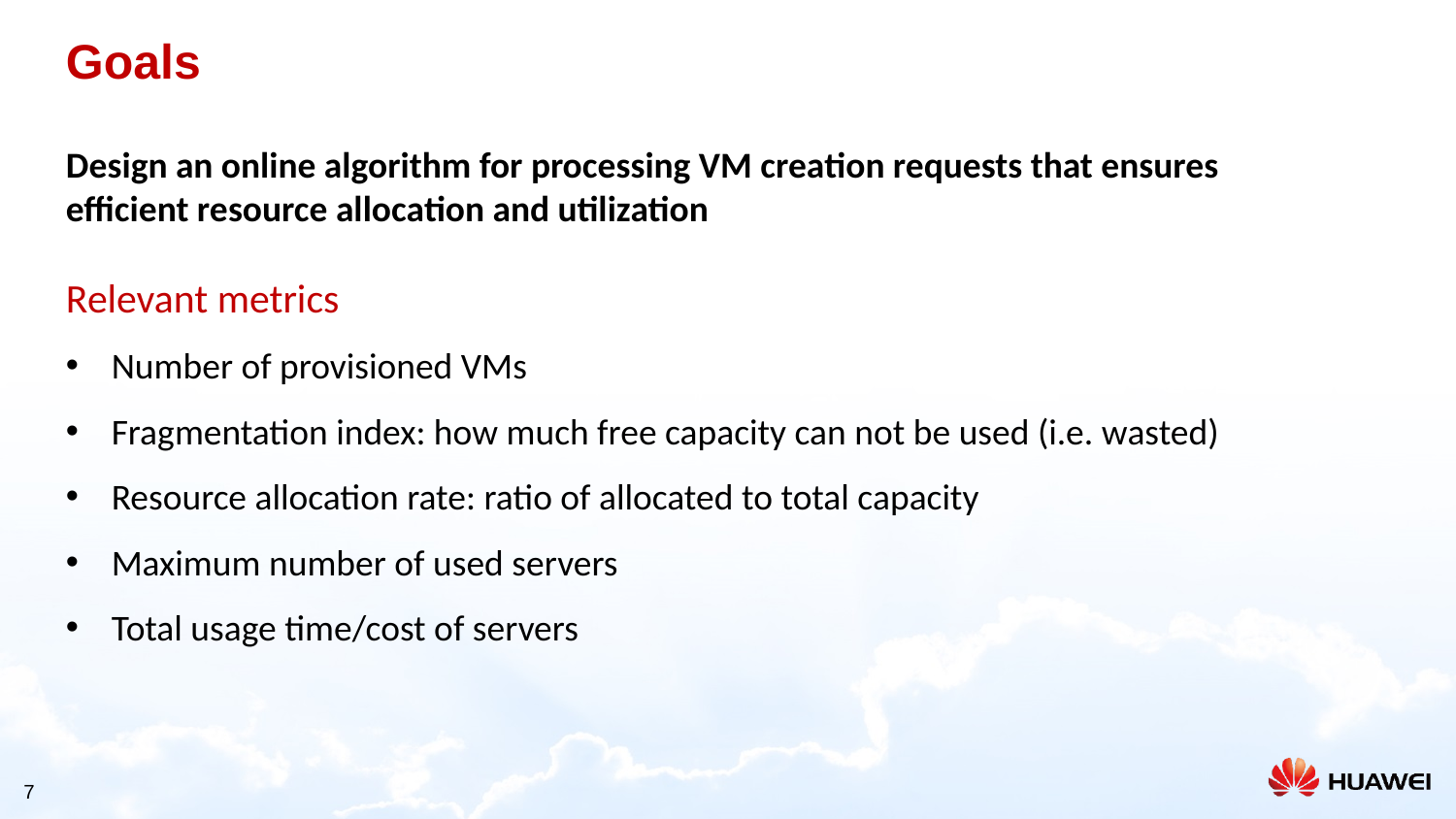

# Goals
Design an online algorithm for processing VM creation requests that ensures efficient resource allocation and utilization

Relevant metrics
Number of provisioned VMs
Fragmentation index: how much free capacity can not be used (i.e. wasted)
Resource allocation rate: ratio of allocated to total capacity
Maximum number of used servers
Total usage time/cost of servers